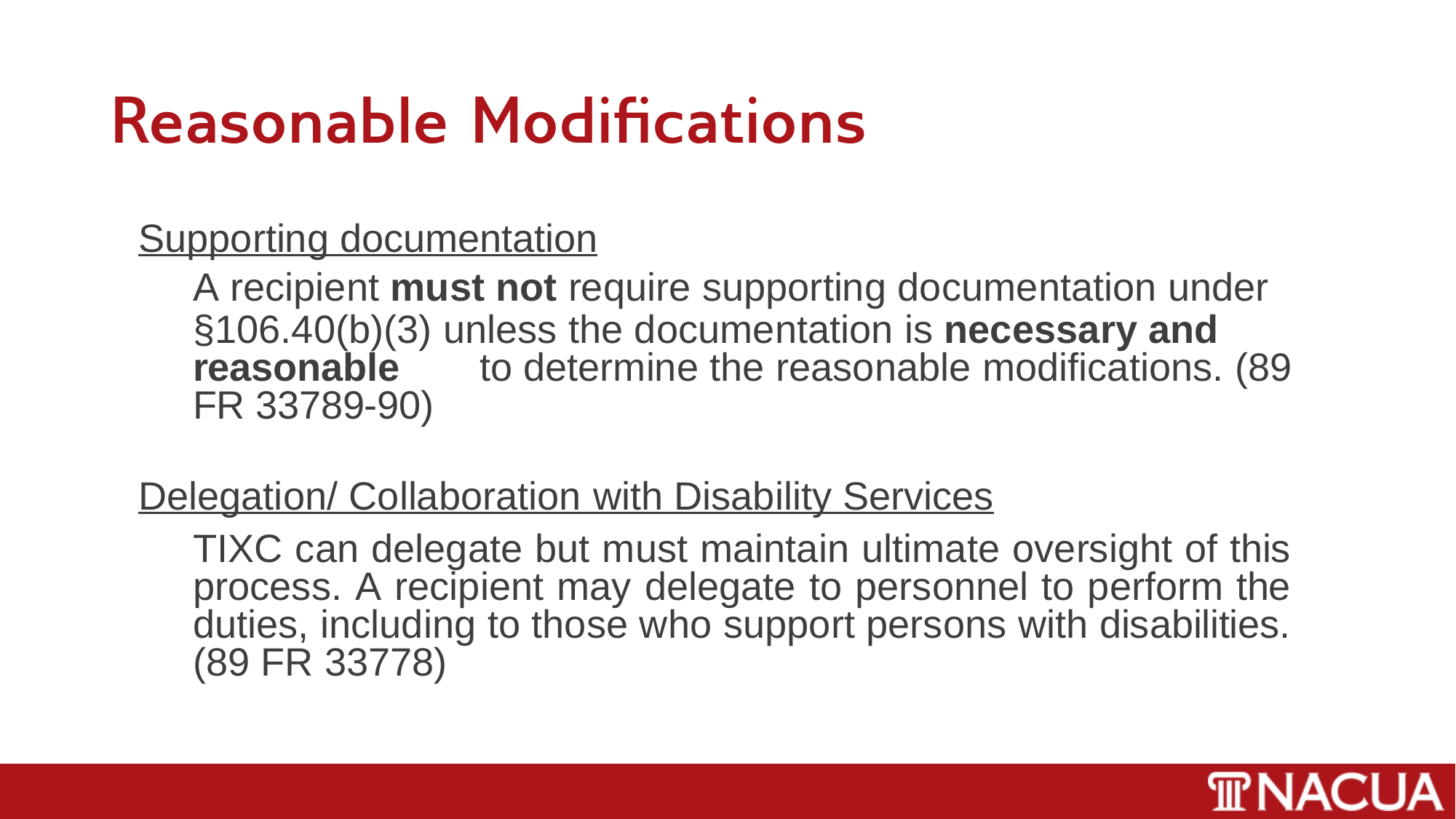

# Reasonable Modifications
Supporting documentation
A recipient must not require supporting documentation under
§106.40(b)(3) unless the documentation is necessary and reasonable	to determine the reasonable modifications. (89 FR 33789-90)
Delegation/ Collaboration with Disability Services
TIXC can delegate but must maintain ultimate oversight of this process. A recipient may delegate to personnel to perform the duties, including to those who support persons with disabilities. (89 FR 33778)